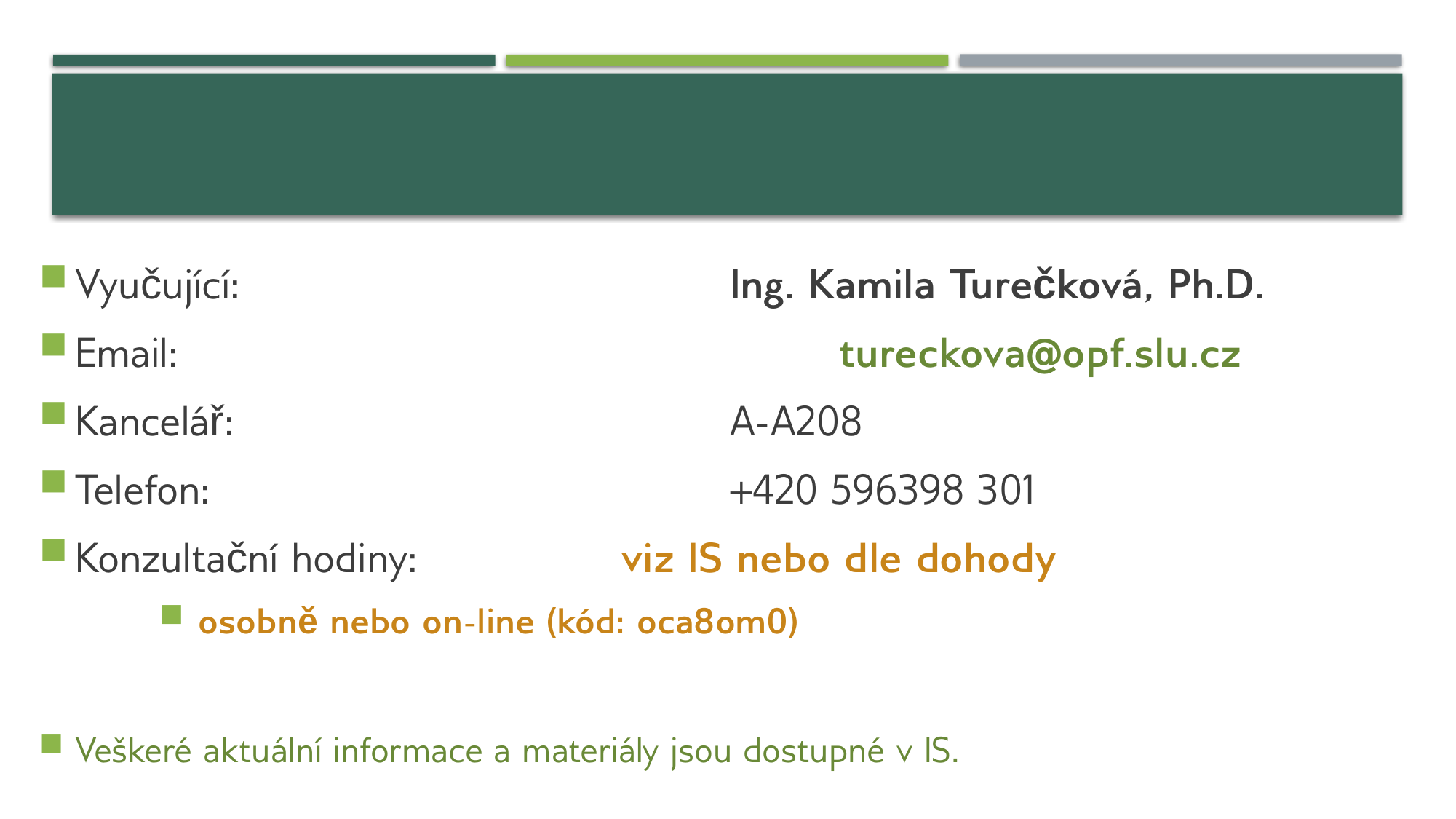

Vyučující:					Ing. Kamila Turečková, Ph.D.
Email: 						tureckova@opf.slu.cz
Kancelář: 					A-A208
Telefon: 					+420 596398 301
Konzultační hodiny:		viz IS nebo dle dohody
 osobně nebo on-line (kód: oca8om0)

Veškeré aktuální informace a materiály jsou dostupné v IS.